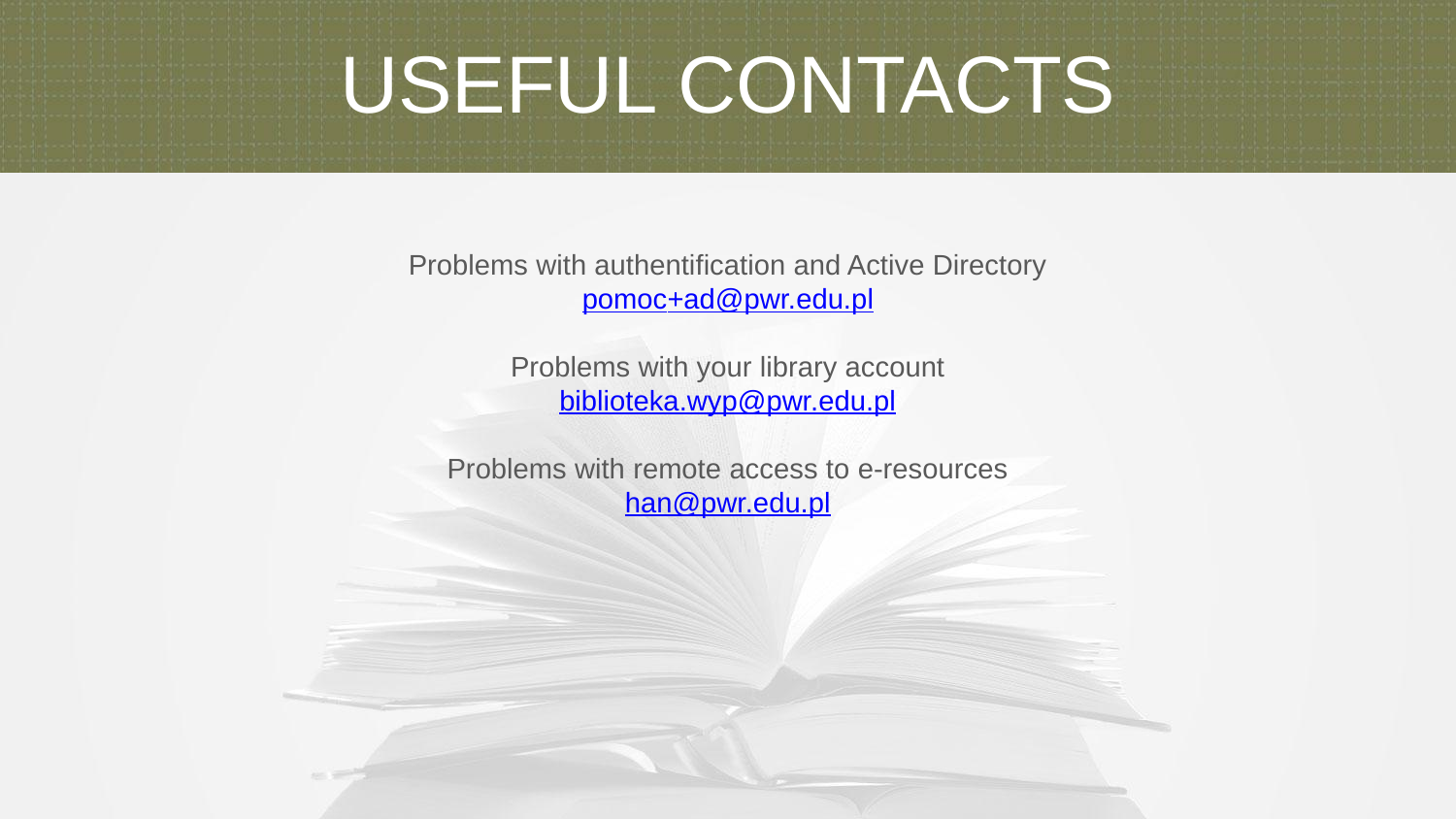

USEFUL CONTACTS
Problems with authentification and Active Directory
pomoc+ad@pwr.edu.pl

Problems with your library account
biblioteka.wyp@pwr.edu.pl

Problems with remote access to e-resources
han@pwr.edu.pl